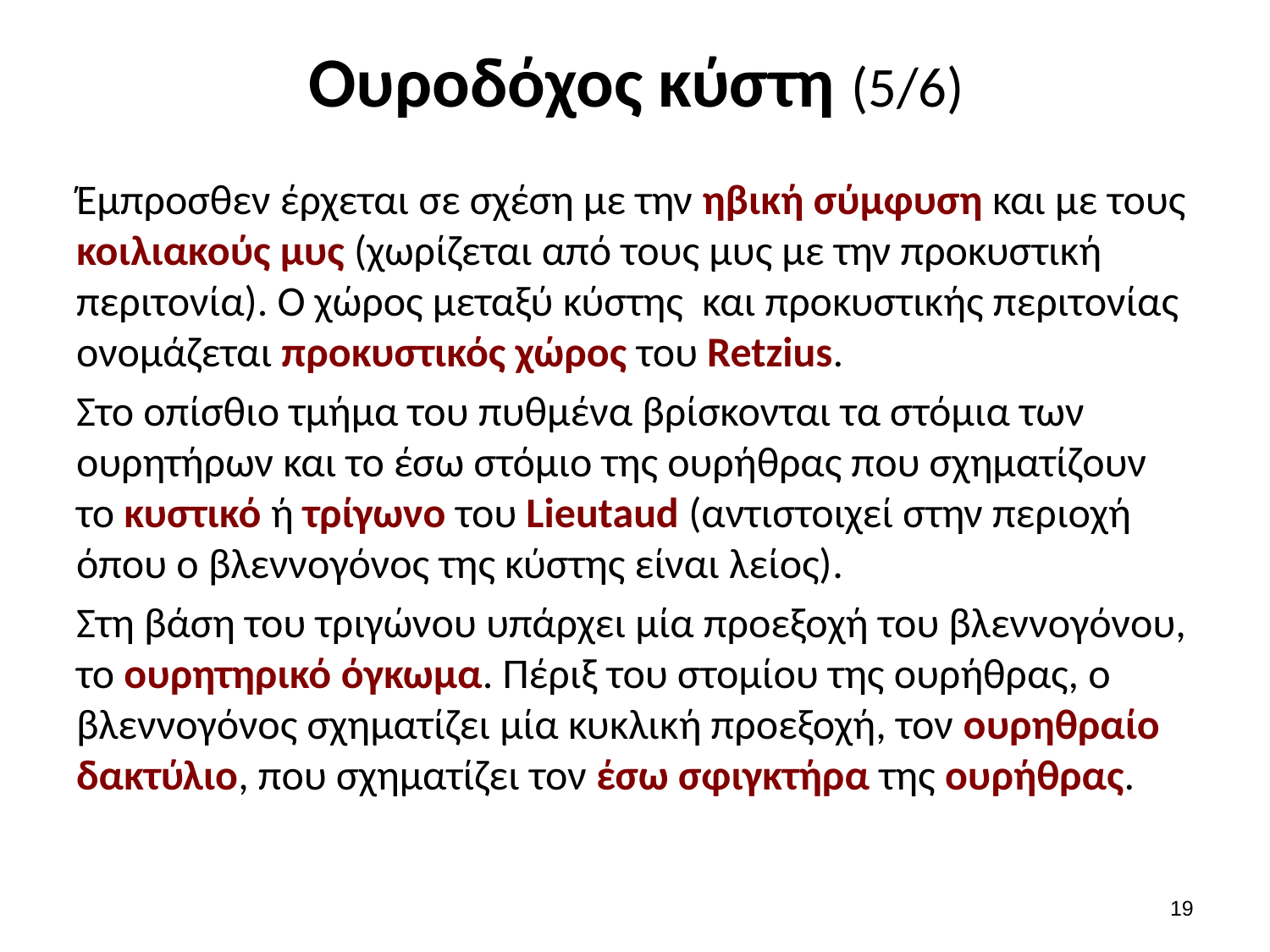

# Ουροδόχος κύστη (5/6)
Έμπροσθεν έρχεται σε σχέση με την ηβική σύμφυση και με τους κοιλιακούς μυς (χωρίζεται από τους μυς με την προκυστική περιτονία). Ο χώρος μεταξύ κύστης  και προκυστικής περιτονίας ονομάζεται προκυστικός χώρος του Retzius.
Στο οπίσθιο τμήμα του πυθμένα βρίσκονται τα στόμια των ουρητήρων και το έσω στόμιο της ουρήθρας που σχηματίζουν το κυστικό ή τρίγωνο του Lieutaud (αντιστοιχεί στην περιοχή όπου ο βλεννογόνος της κύστης είναι λείος).
Στη βάση του τριγώνου υπάρχει μία προεξοχή του βλεννογόνου, το ουρητηρικό όγκωμα. Πέριξ του στομίου της ουρήθρας, ο βλεννογόνος σχηματίζει μία κυκλική προεξοχή, τον ουρηθραίο δακτύλιο, που σχηματίζει τον έσω σφιγκτήρα της ουρήθρας.
19